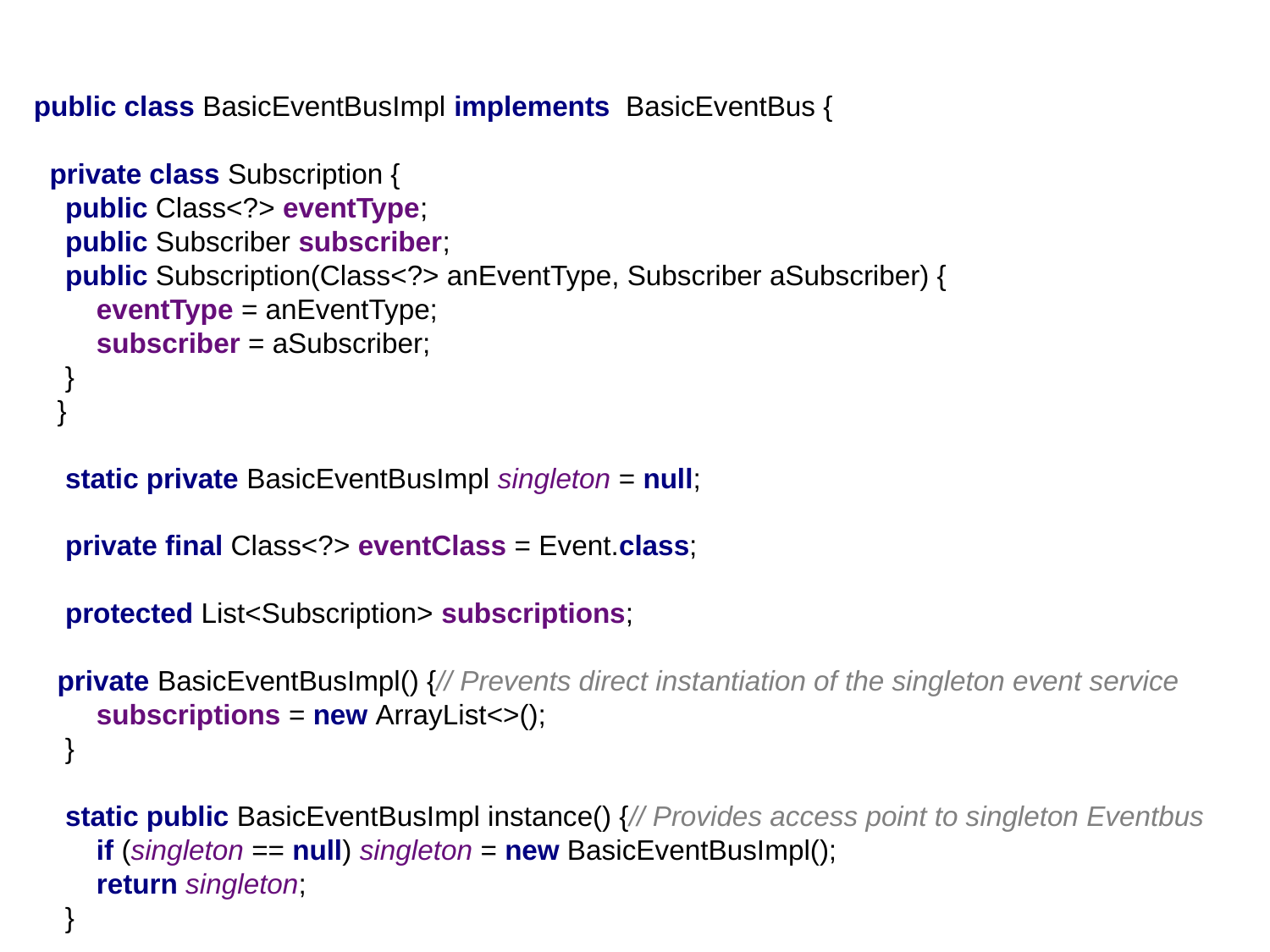

public class BasicEventBusImpl implements  BasicEventBus {

  private class Subscription {
    public Class<?> eventType;
    public Subscriber subscriber;
    public Subscription(Class<?> anEventType, Subscriber aSubscriber) {
        eventType = anEventType;
        subscriber = aSubscriber;
    }
   }
    static private BasicEventBusImpl singleton = null;
    private final Class<?> eventClass = Event.class;
    protected List<Subscription> subscriptions;
   private BasicEventBusImpl() {// Prevents direct instantiation of the singleton event service
        subscriptions = new ArrayList<>();
    }
    static public BasicEventBusImpl instance() {// Provides access point to singleton Eventbus
        if (singleton == null) singleton = new BasicEventBusImpl();
        return singleton;
    }
…